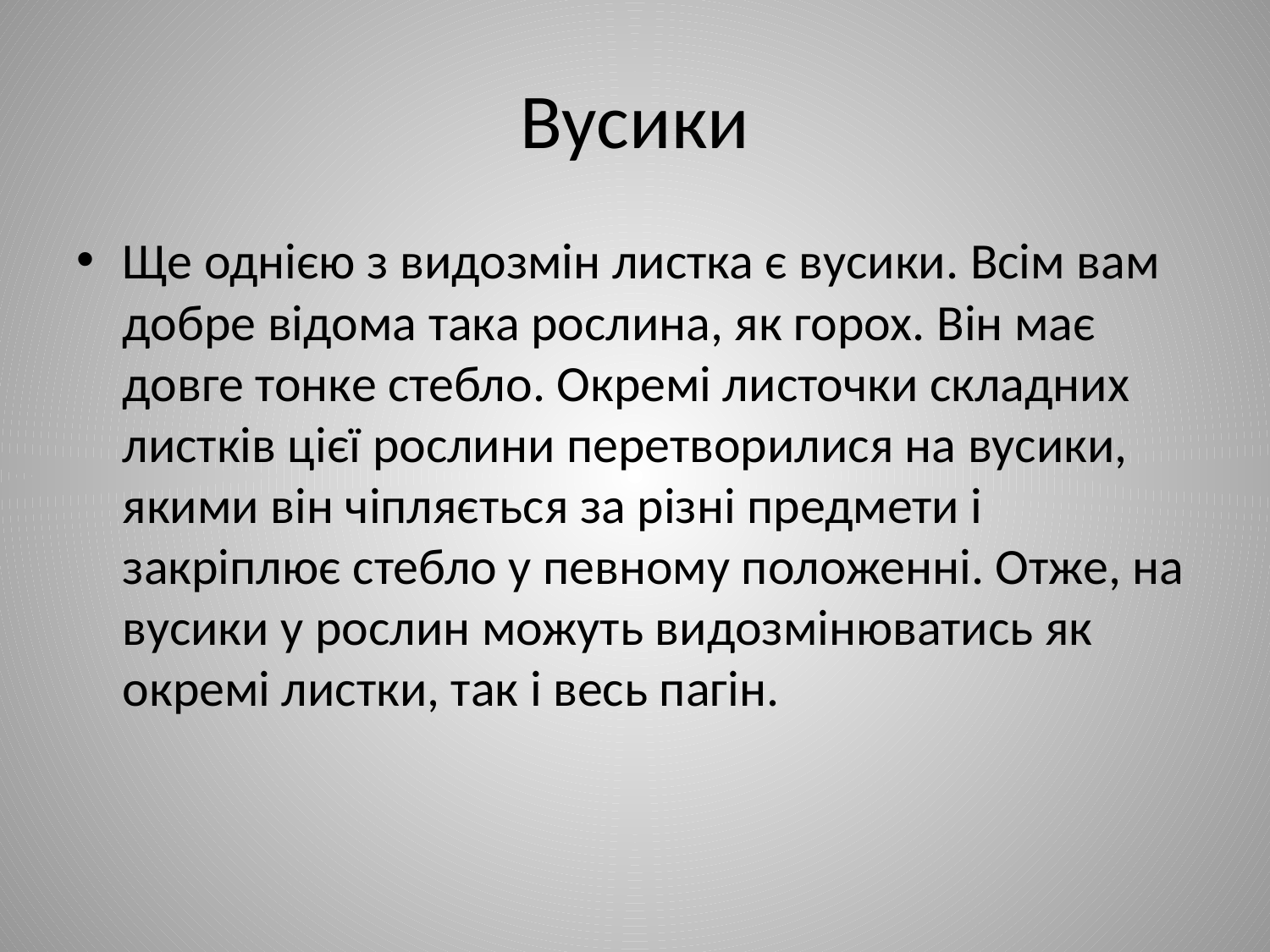

# Вусики
Ще однією з видозмін листка є вусики. Всім вам добре відома така рослина, як горох. Він має довге тонке стебло. Окремі листочки складних листків цієї рослини перетворилися на вусики, якими він чіпляється за різні предмети і закріплює стебло у певному положенні. Отже, на вусики у рослин можуть видозмінюватись як окремі листки, так і весь пагін.